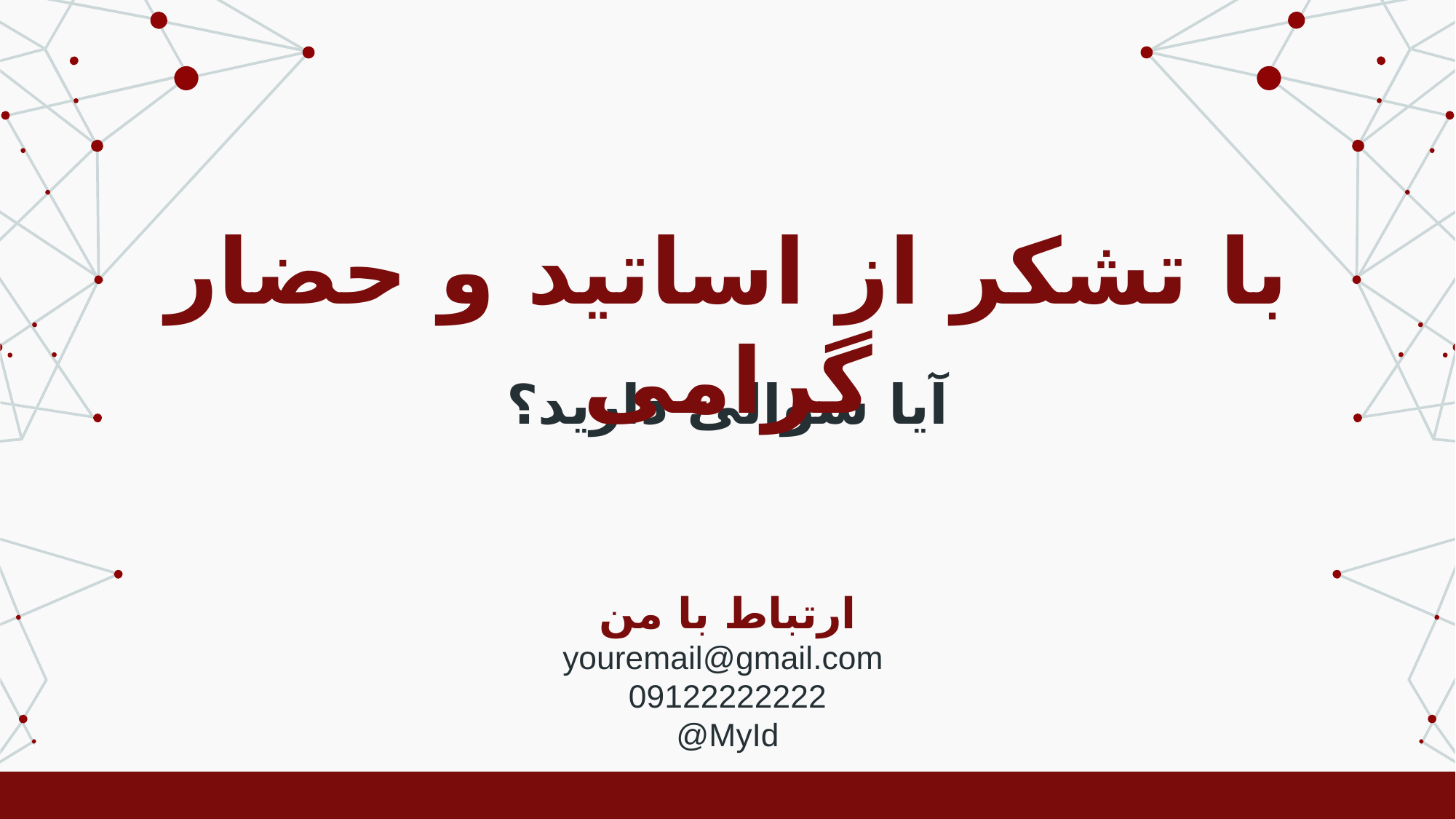

# با تشکر از اساتید و حضار گرامی
آیا سوالی دارید؟
ارتباط با من
youremail@gmail.com
09122222222
@MyId